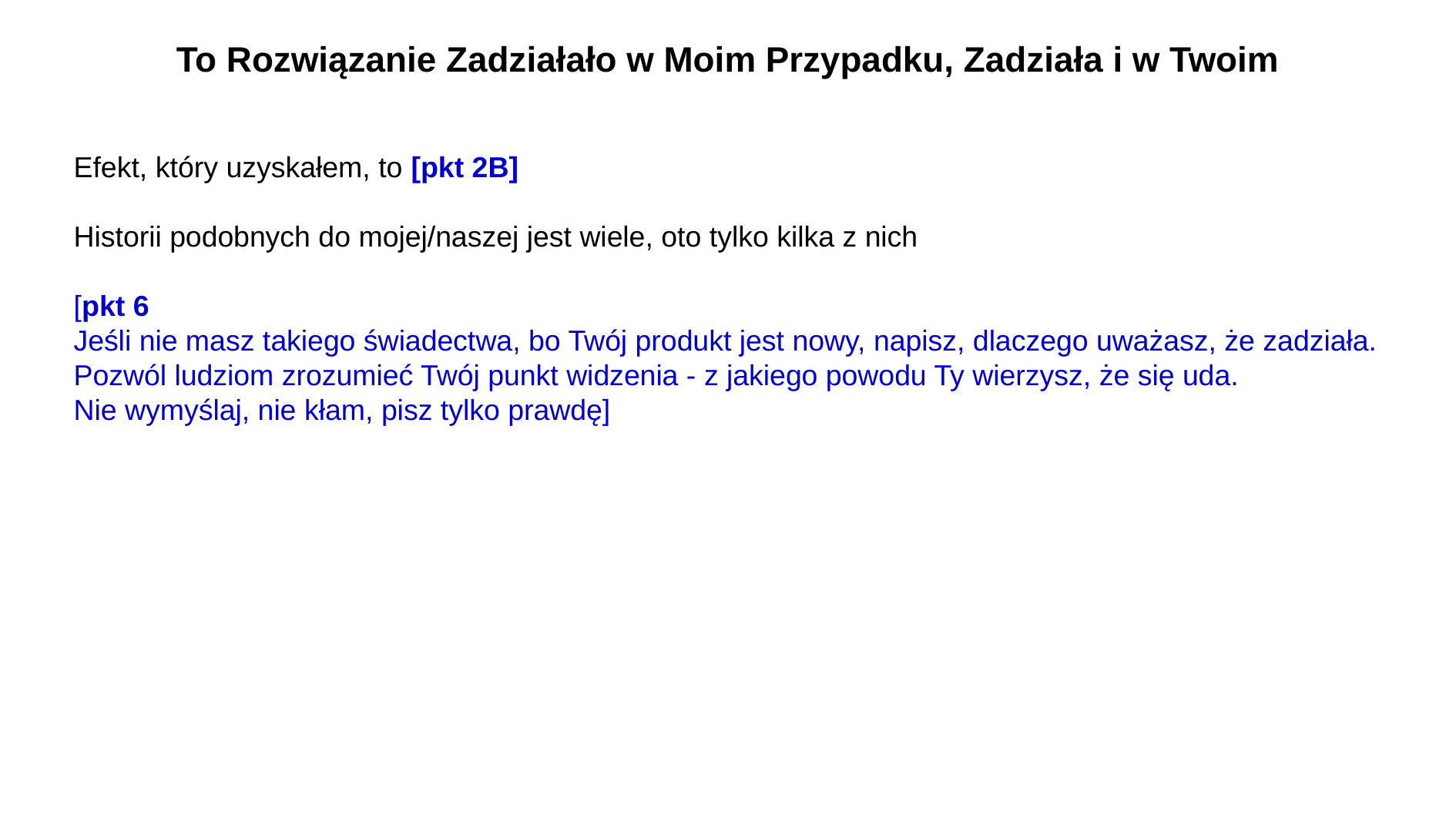

To Rozwiązanie Zadziałało w Moim Przypadku, Zadziała i w Twoim

Efekt, który uzyskałem, to [pkt 2B]

Historii podobnych do mojej/naszej jest wiele, oto tylko kilka z nich

[pkt 6
Jeśli nie masz takiego świadectwa, bo Twój produkt jest nowy, napisz, dlaczego uważasz, że zadziała. Pozwól ludziom zrozumieć Twój punkt widzenia - z jakiego powodu Ty wierzysz, że się uda.
Nie wymyślaj, nie kłam, pisz tylko prawdę]